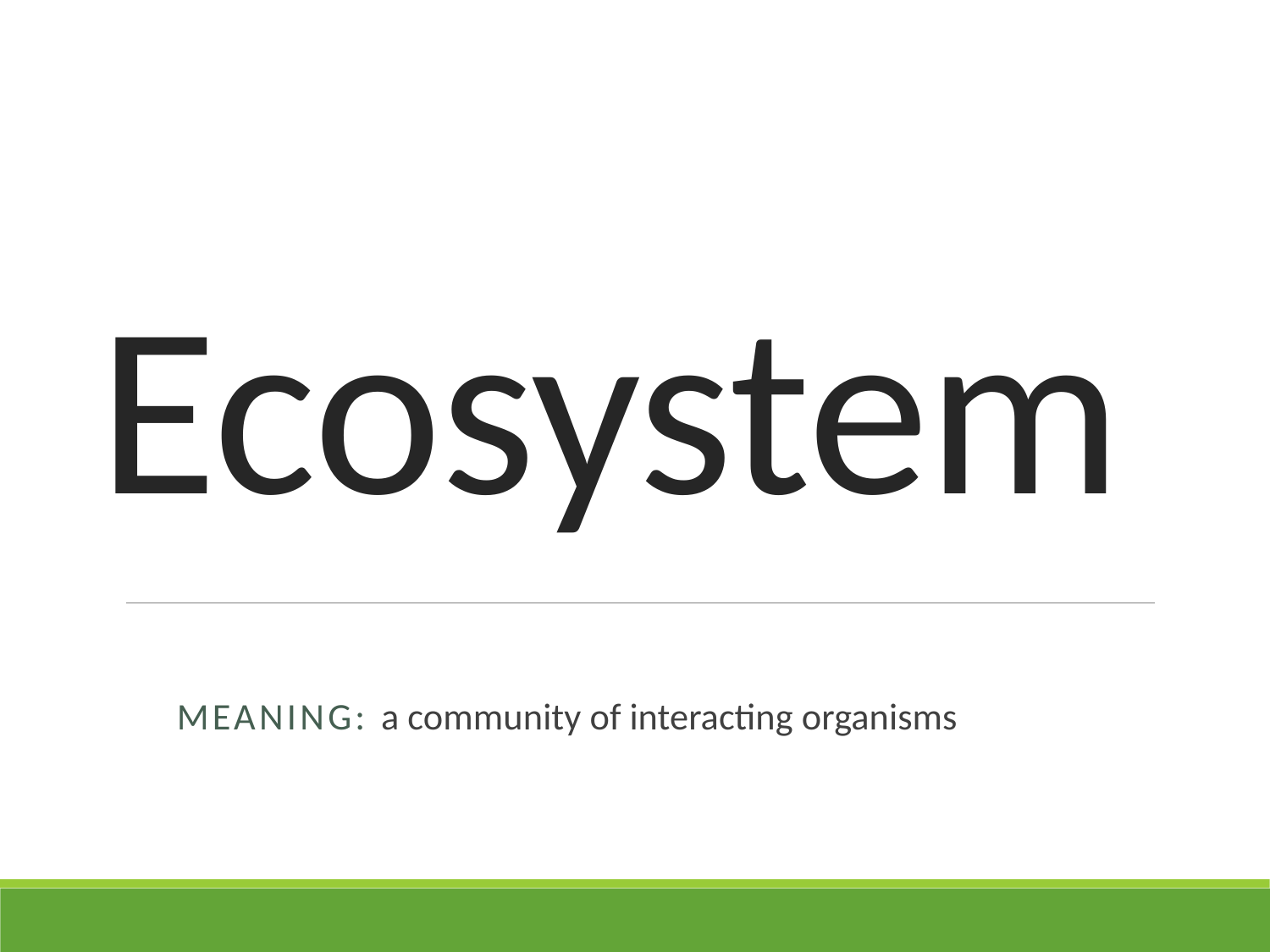

# Ecosystem
MEANING: a community of interacting organisms